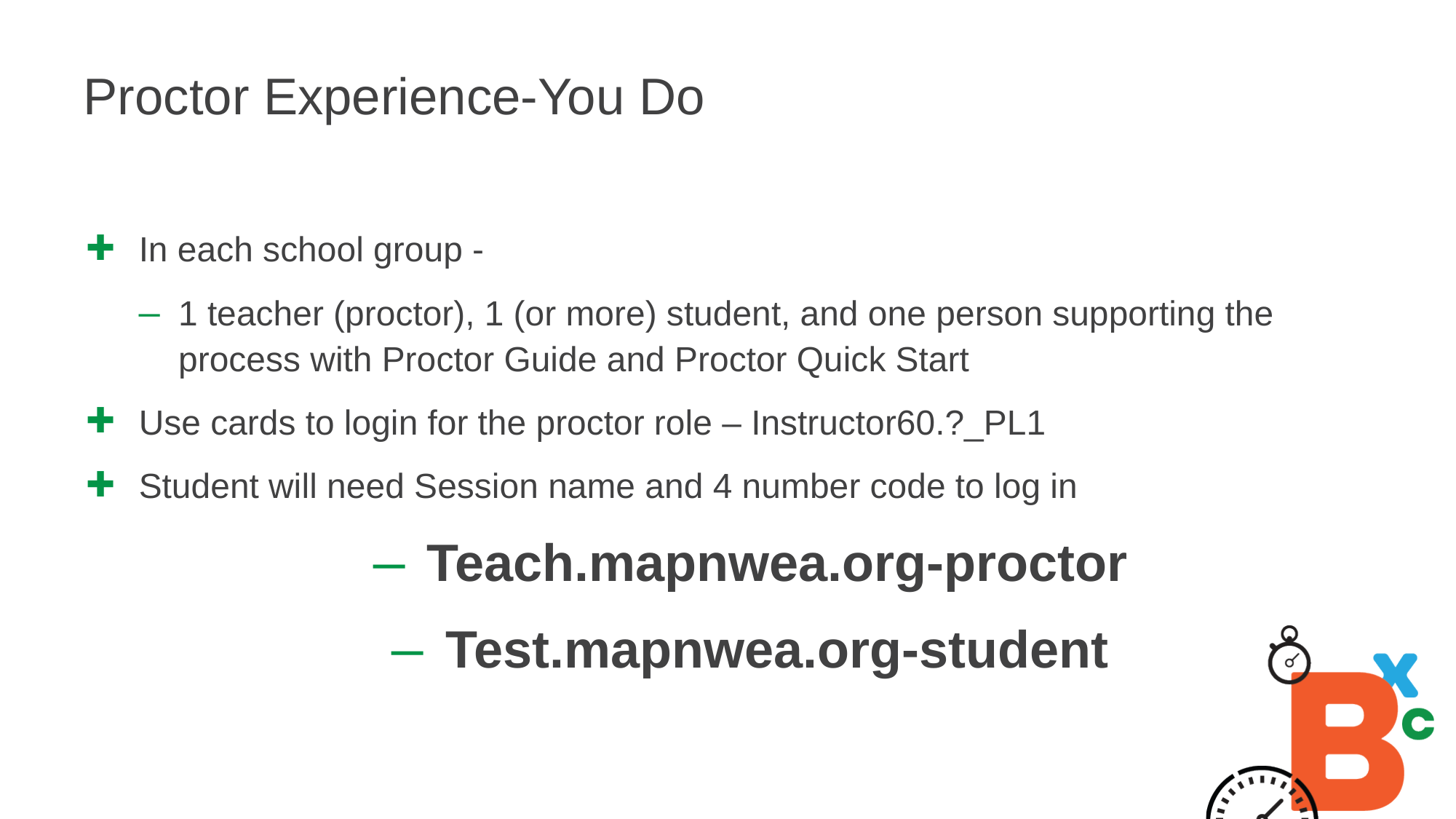

# Proctor Experience-You Do
In each school group -
1 teacher (proctor), 1 (or more) student, and one person supporting the process with Proctor Guide and Proctor Quick Start
Use cards to login for the proctor role – Instructor60.?_PL1
Student will need Session name and 4 number code to log in
Teach.mapnwea.org-proctor
Test.mapnwea.org-student